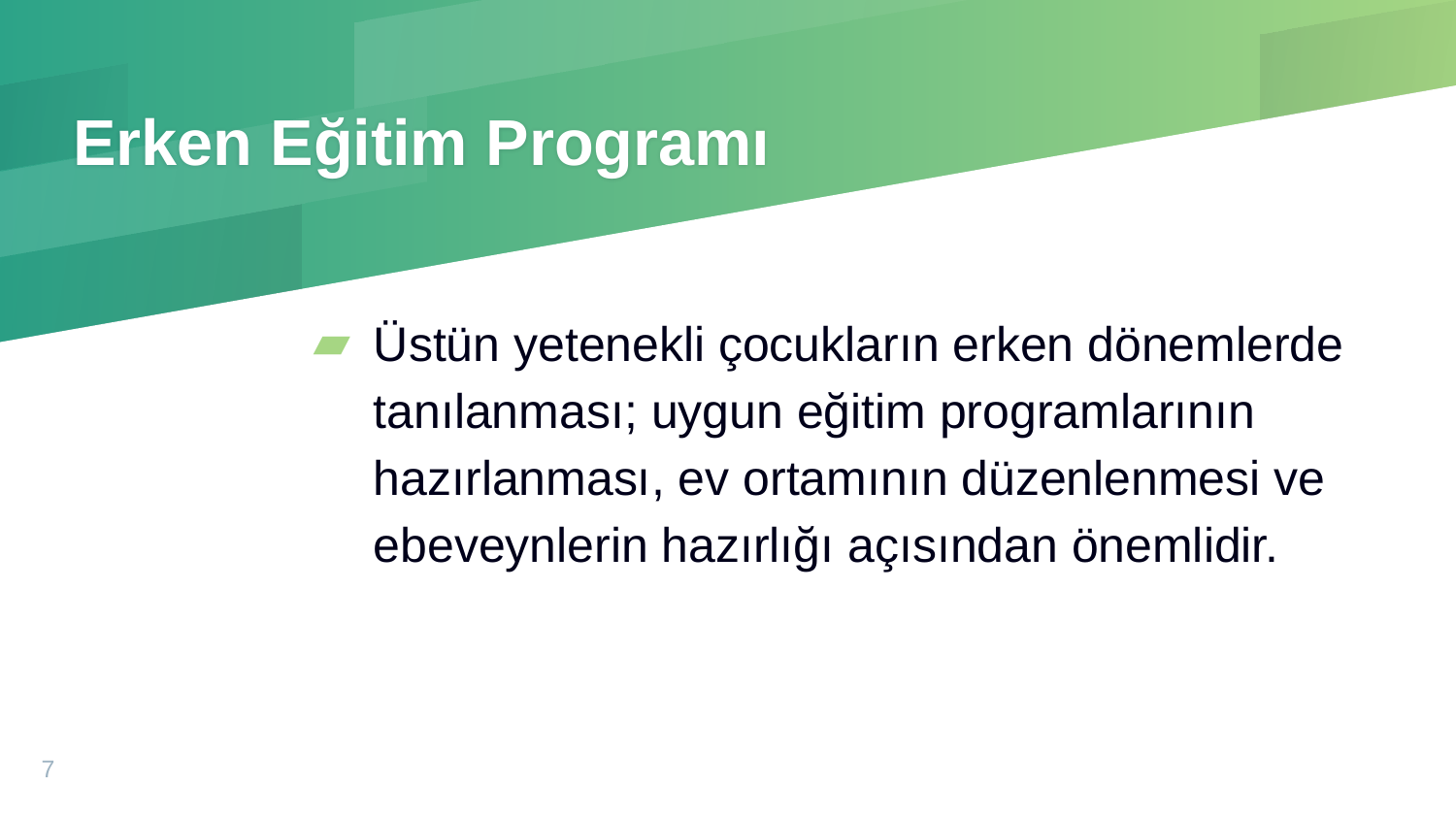

# Erken Eğitim Programı
Üstün yetenekli çocukların erken dönemlerde tanılanması; uygun eğitim programlarının hazırlanması, ev ortamının düzenlenmesi ve ebeveynlerin hazırlığı açısından önemlidir.
7